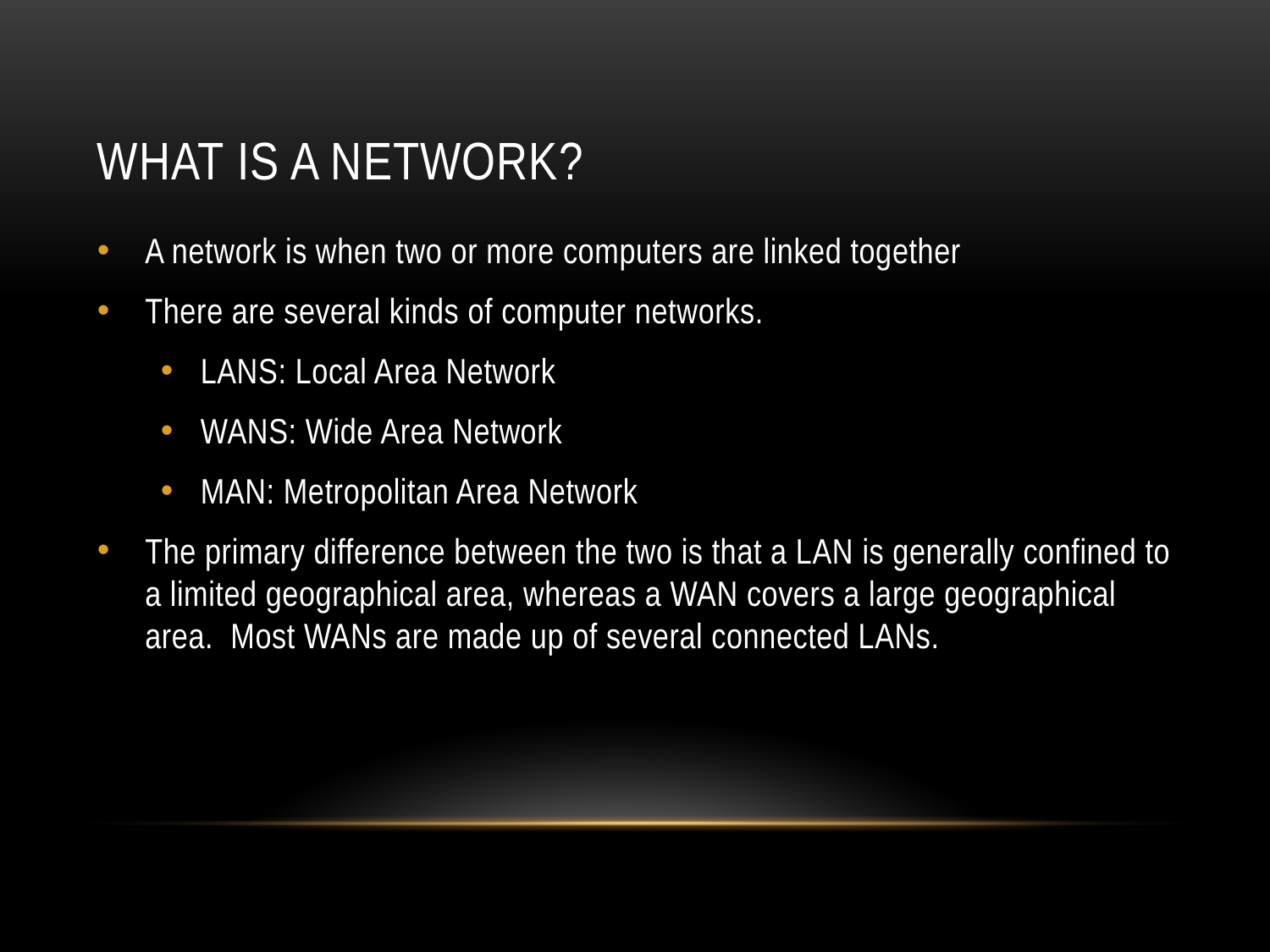

# What is a network?
A network is when two or more computers are linked together
There are several kinds of computer networks.
LANS: Local Area Network
WANS: Wide Area Network
MAN: Metropolitan Area Network
The primary difference between the two is that a LAN is generally confined to a limited geographical area, whereas a WAN covers a large geographical area.  Most WANs are made up of several connected LANs.